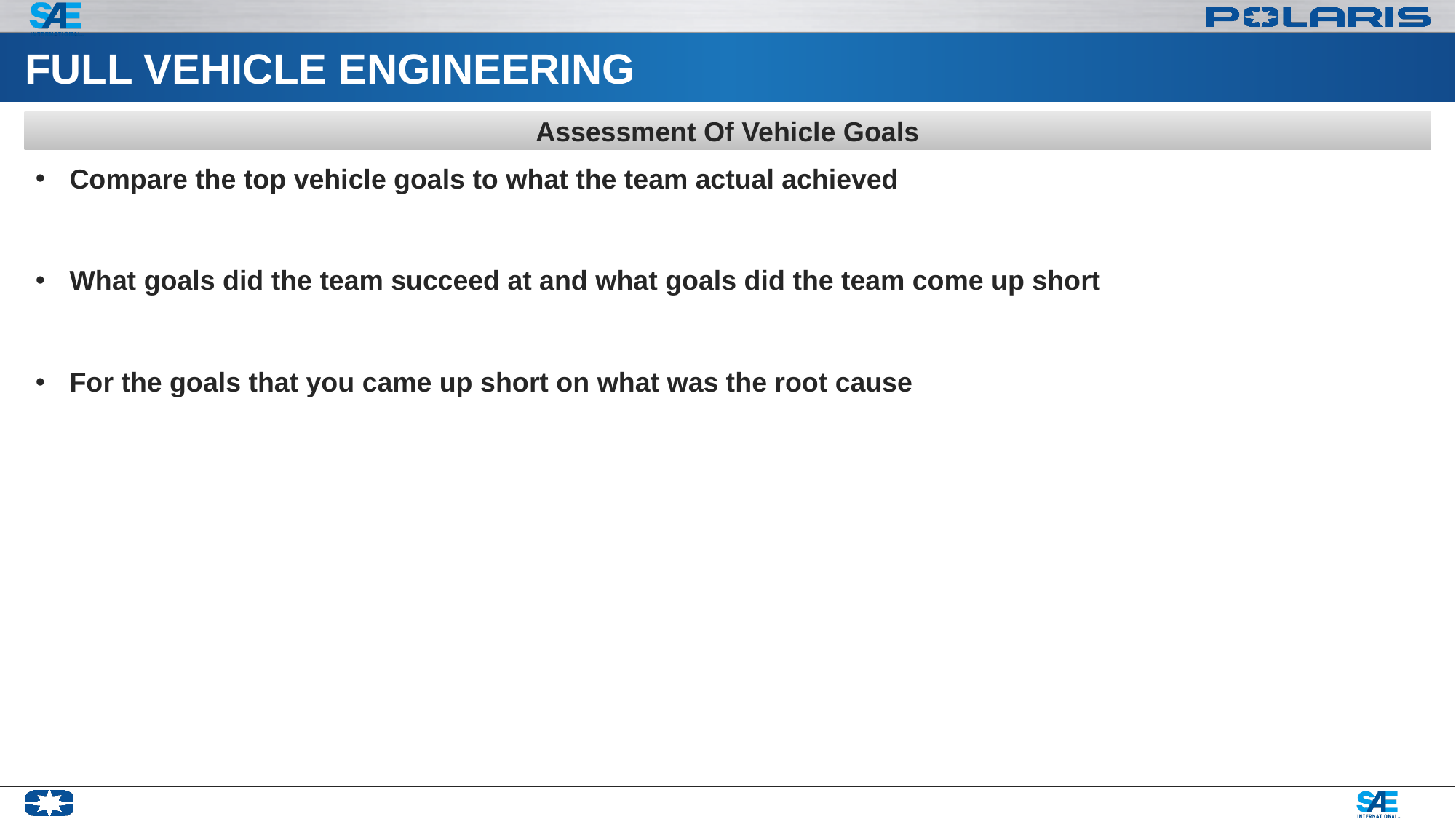

# FULL VEHICLE ENGINEERING
Assessment Of Vehicle Goals
Compare the top vehicle goals to what the team actual achieved

What goals did the team succeed at and what goals did the team come up short

For the goals that you came up short on what was the root cause